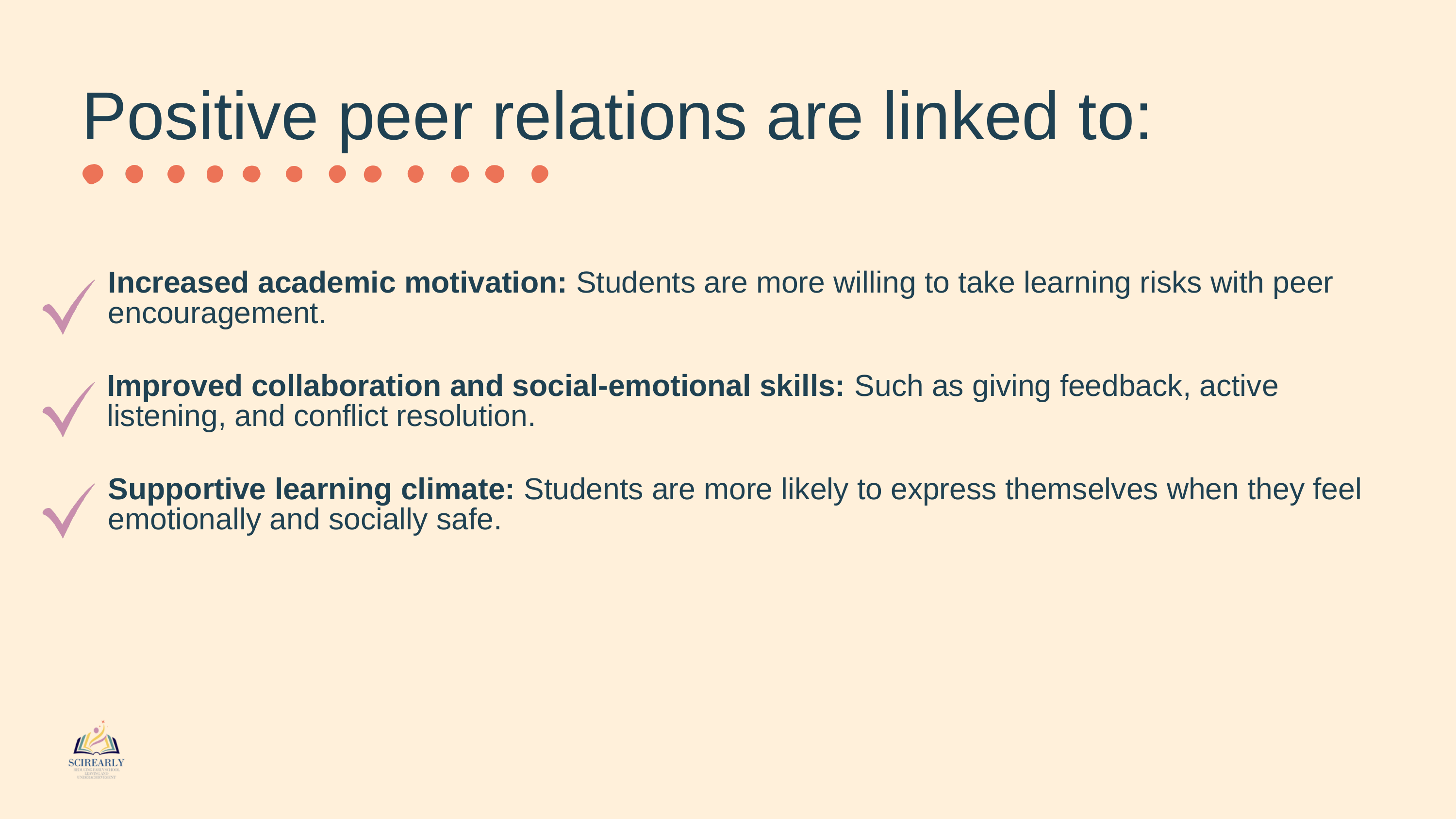

Positive peer relations are linked to:

Increased academic motivation: Students are more willing to take learning risks with peer encouragement.

Improved collaboration and social-emotional skills: Such as giving feedback, active listening, and conflict resolution.

Supportive learning climate: Students are more likely to express themselves when they feel emotionally and socially safe.